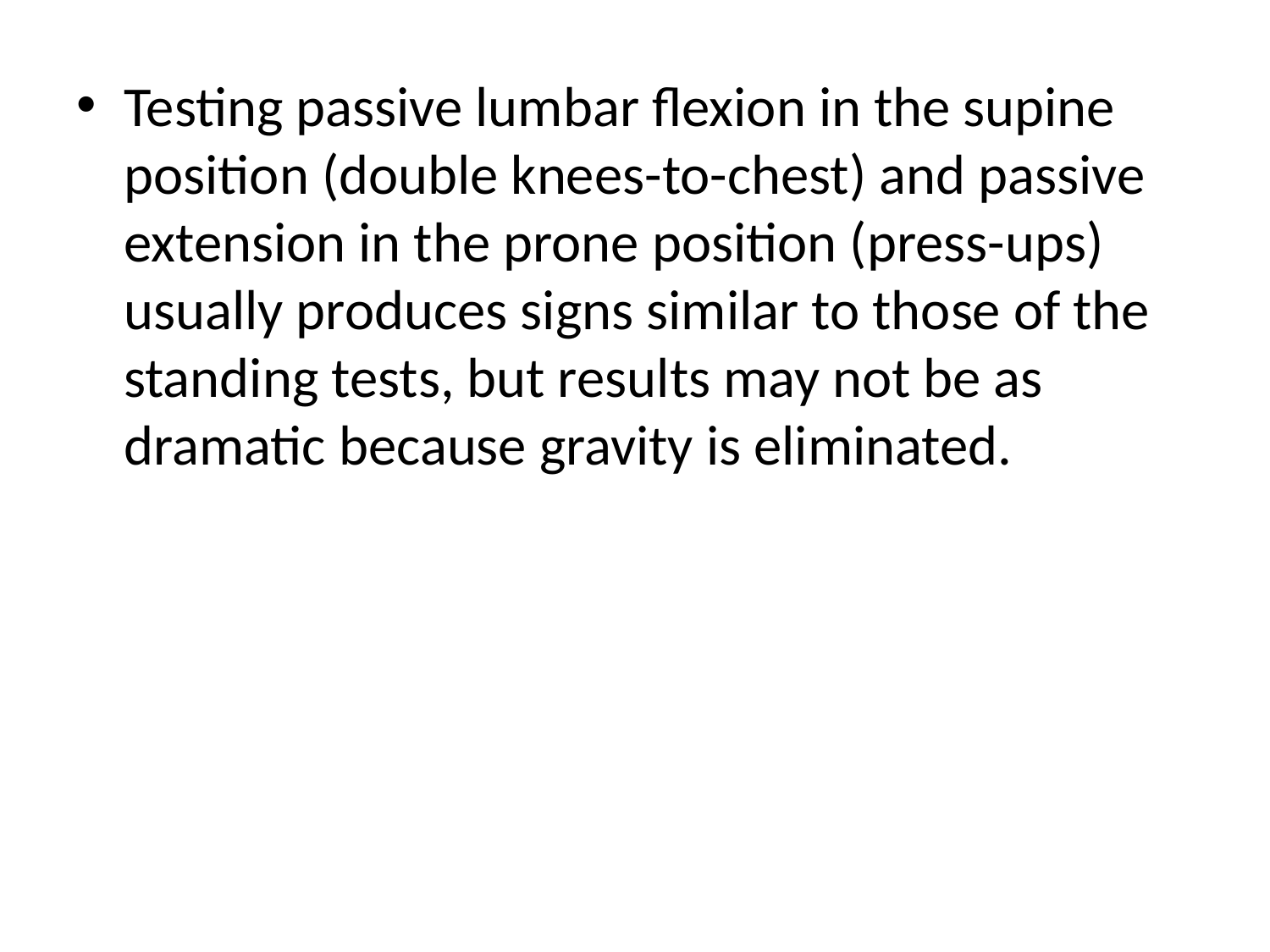

Testing passive lumbar flexion in the supine position (double knees-to-chest) and passive extension in the prone position (press-ups) usually produces signs similar to those of the standing tests, but results may not be as dramatic because gravity is eliminated.